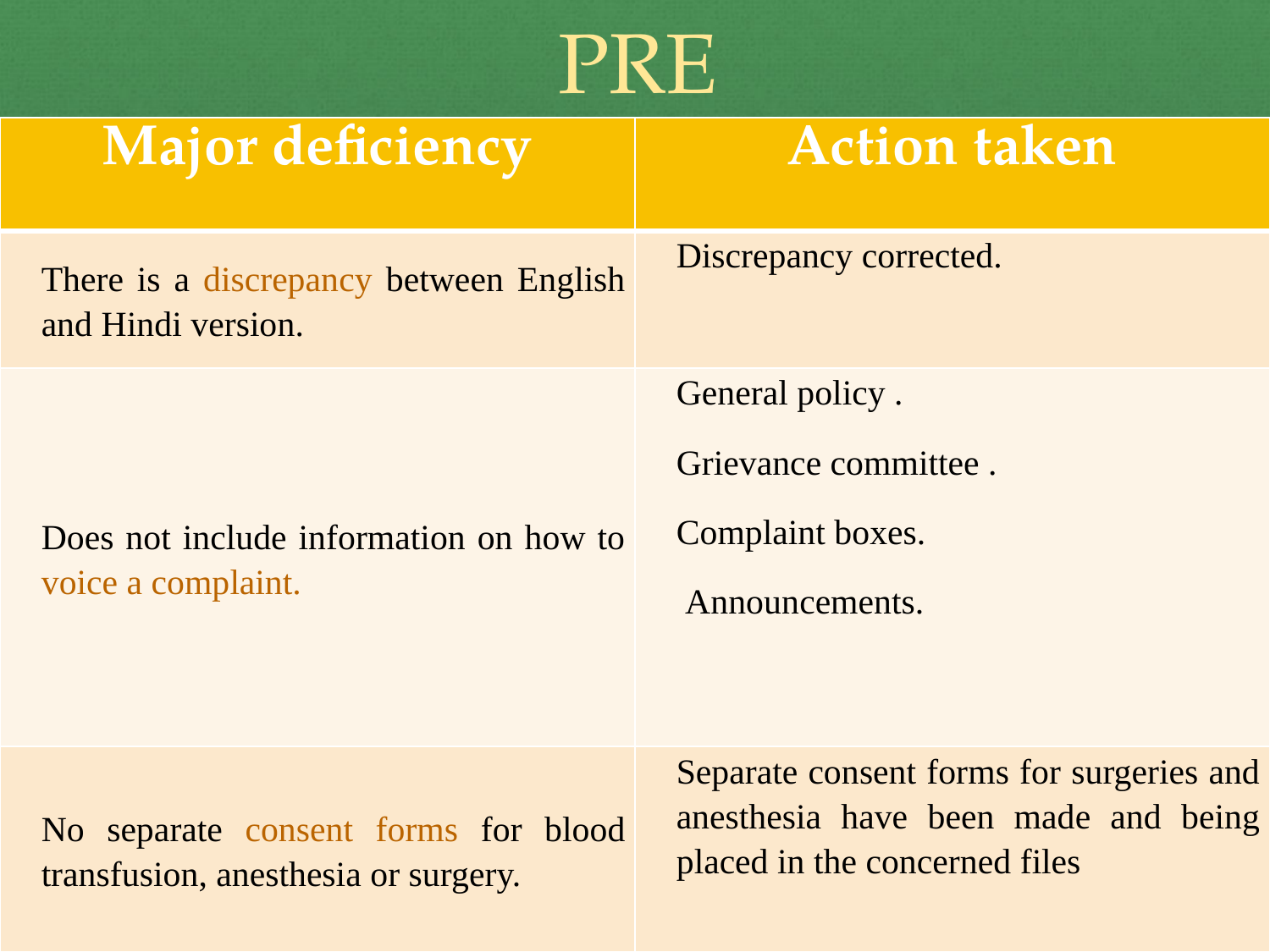

PRE
| Major deficiency | Action taken |
| --- | --- |
| There is a discrepancy between English and Hindi version. | Discrepancy corrected. |
| Does not include information on how to voice a complaint. | General policy . Grievance committee . Complaint boxes. Announcements. |
| No separate consent forms for blood transfusion, anesthesia or surgery. | Separate consent forms for surgeries and anesthesia have been made and being placed in the concerned files |